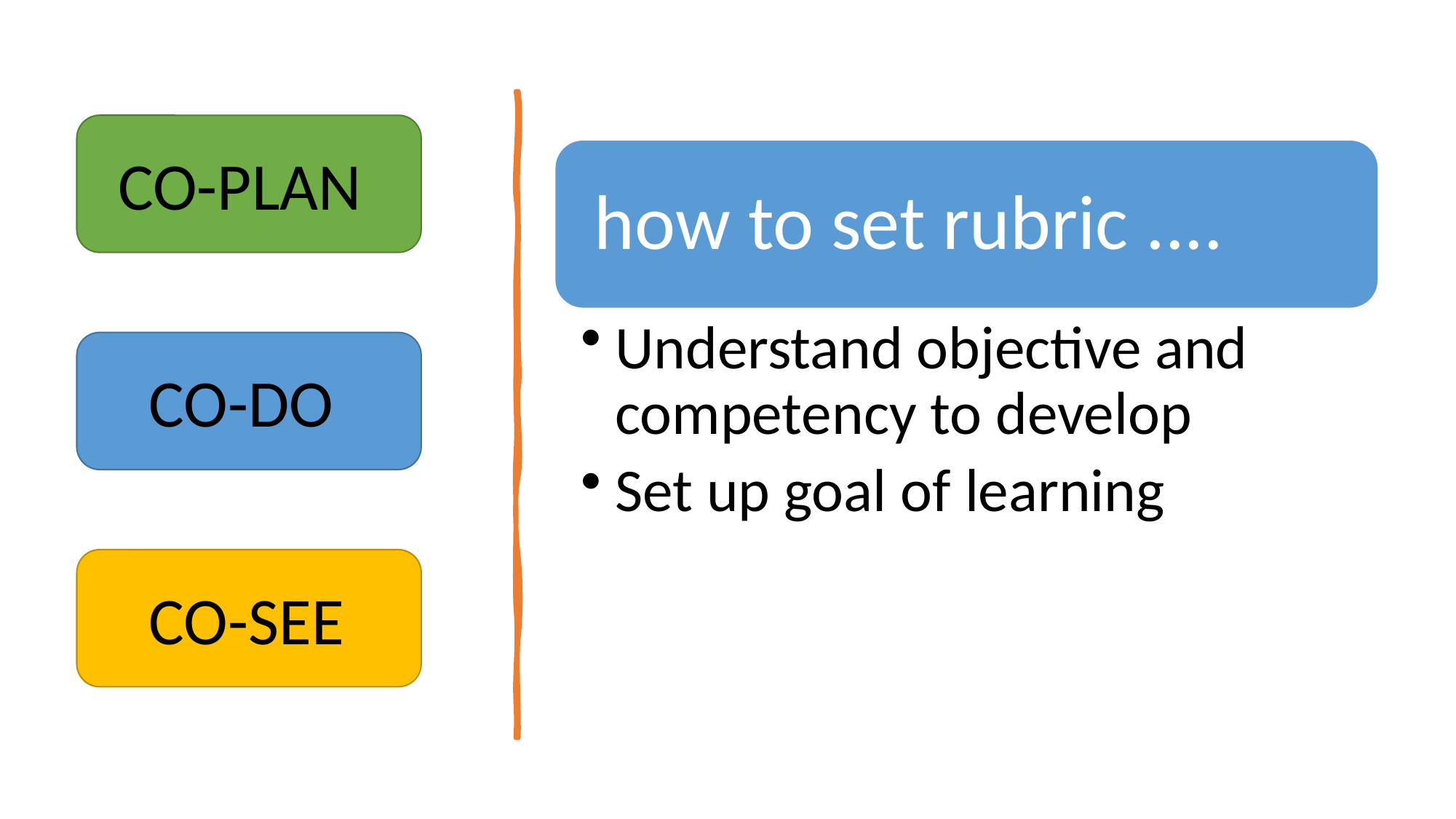

how to set rubric ....
Understand objective and competency to develop
Set up goal of learning

CO-PLAN

CO-DO

CO-SEE